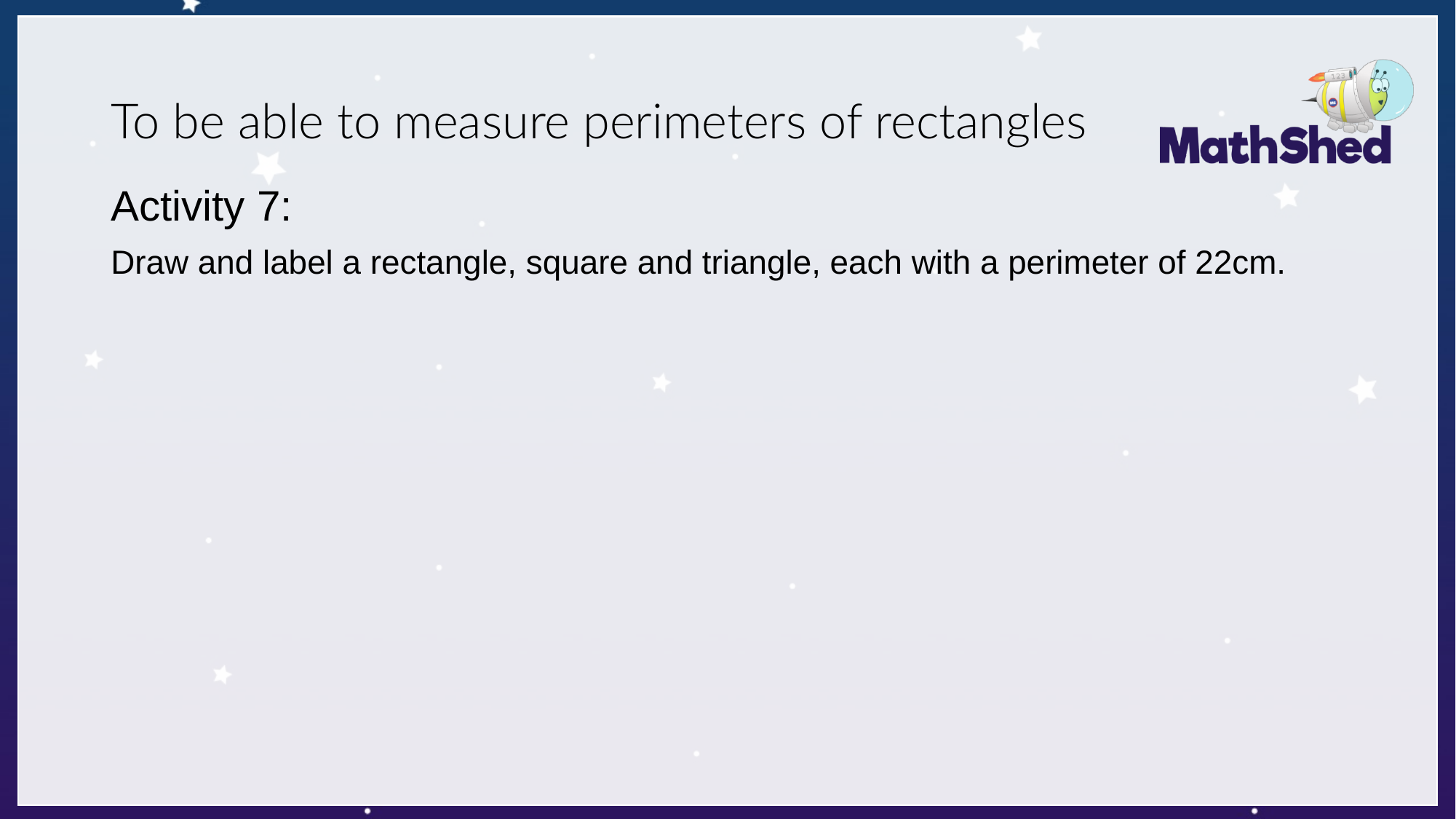

# To be able to measure perimeters of rectangles
Activity 7:
Draw and label a rectangle, square and triangle, each with a perimeter of 22cm.